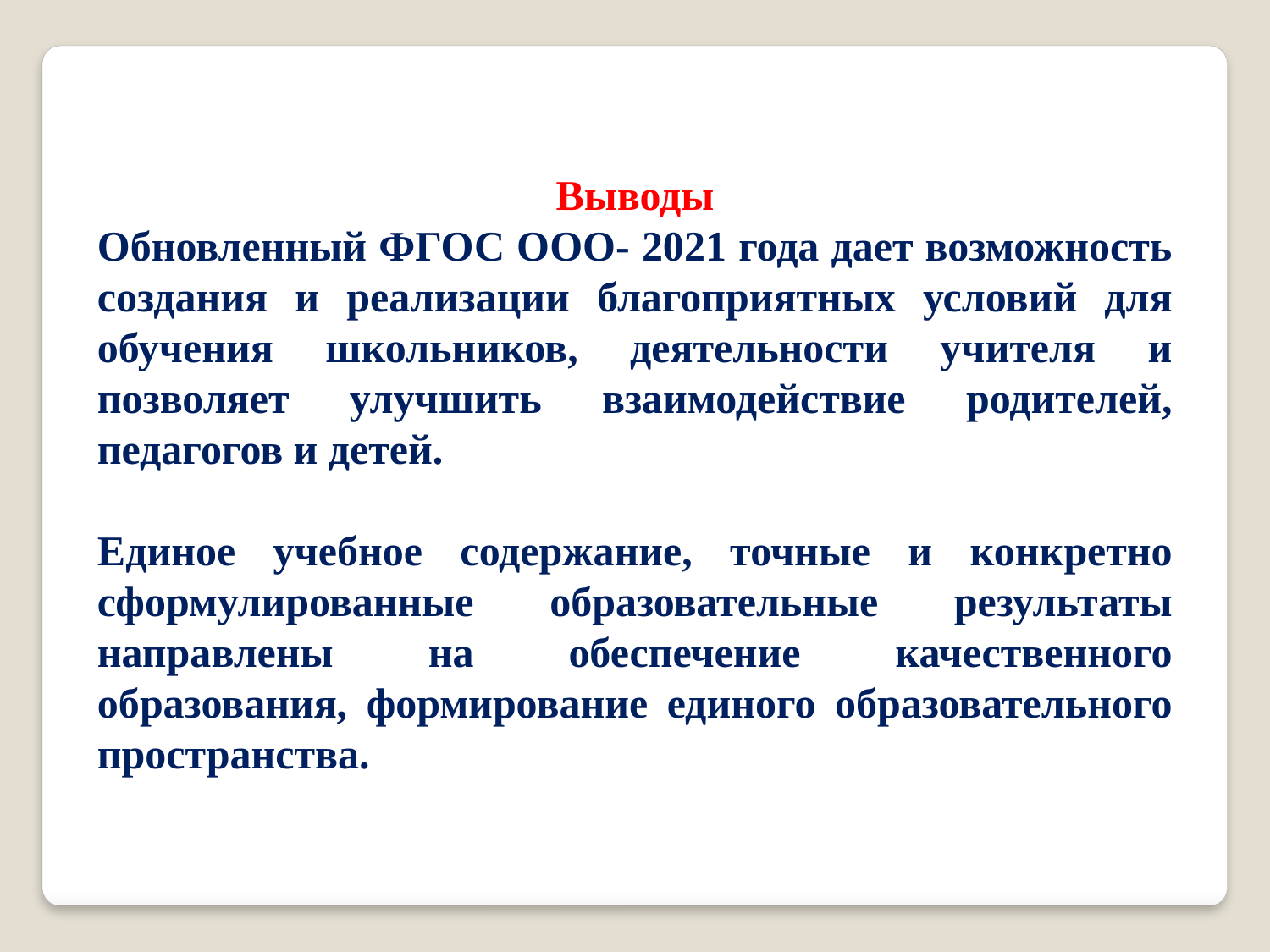

Выводы
Обновленный ФГОС ООО- 2021 года дает возможность создания и реализации благоприятных условий для обучения школьников, деятельности учителя и позволяет улучшить взаимодействие родителей, педагогов и детей.

Единое учебное содержание, точные и конкретно сформулированные образовательные результаты направлены на обеспечение качественного образования, формирование единого образовательного пространства.